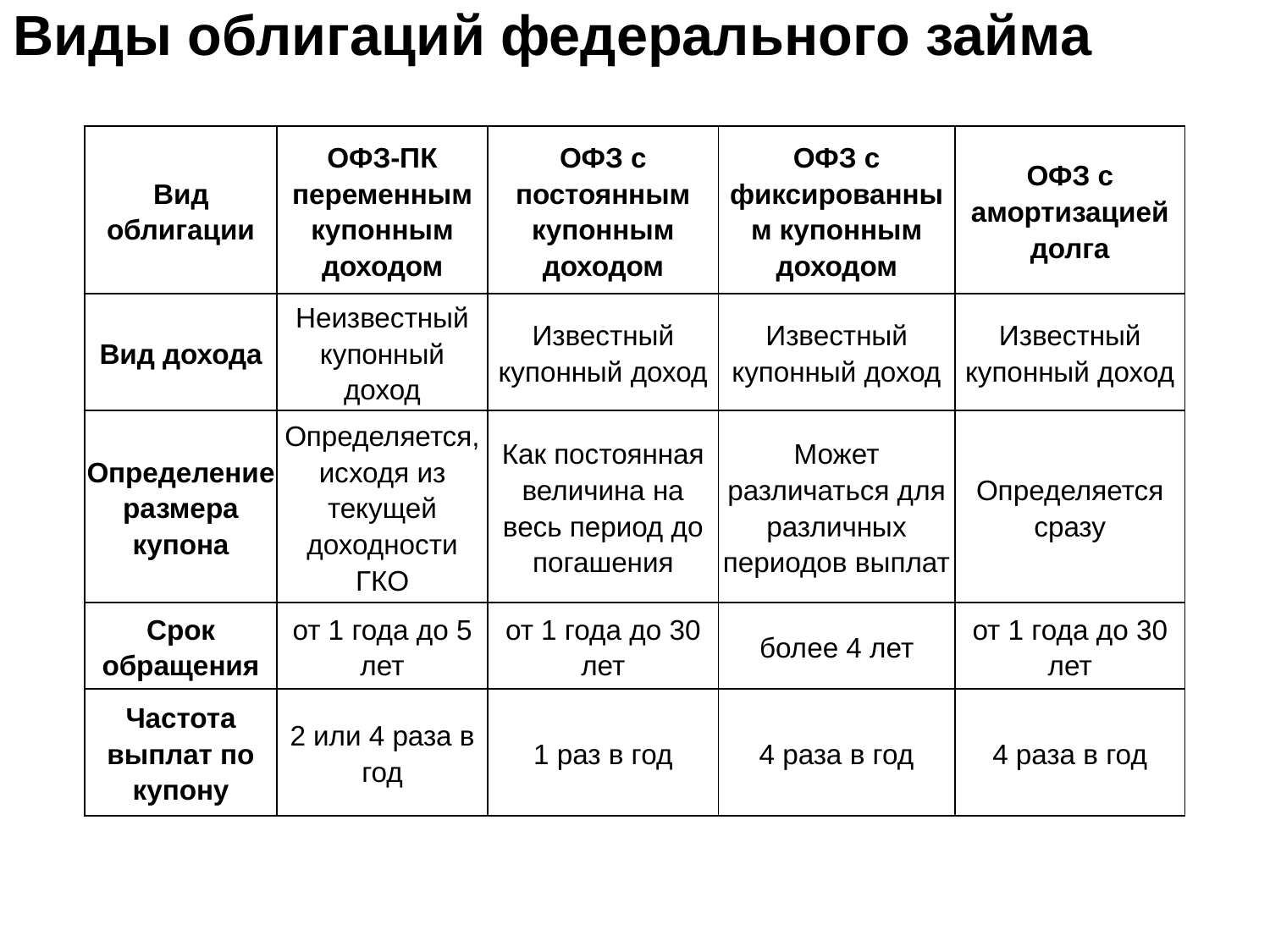

# Виды облигаций федерального займа
| Вид облигации | ОФЗ-ПК переменным купонным доходом | ОФЗ с постоянным купонным доходом | ОФЗ с фиксированным купонным доходом | ОФЗ с амортизацией долга |
| --- | --- | --- | --- | --- |
| Вид дохода | Неизвестный купонный доход | Известный купонный доход | Известный купонный доход | Известный купонный доход |
| Определение размера купона | Определяется, исходя из текущей доходности ГКО | Как постоянная величина на весь период до погашения | Может различаться для различных периодов выплат | Определяется сразу |
| Срок обращения | от 1 года до 5 лет | от 1 года до 30 лет | более 4 лет | от 1 года до 30 лет |
| Частота выплат по купону | 2 или 4 раза в год | 1 раз в год | 4 раза в год | 4 раза в год |